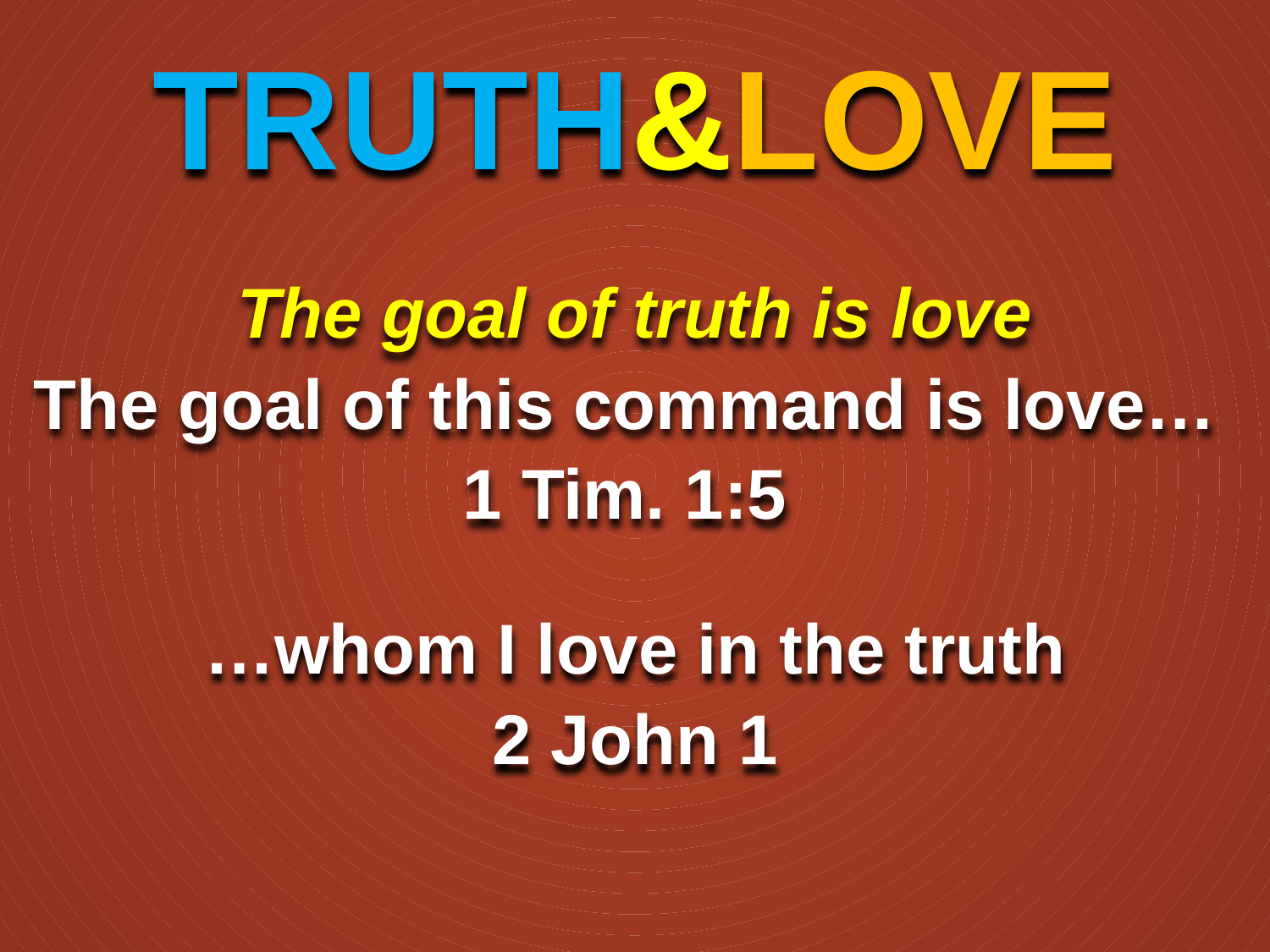

TRUTH&LOVE
The goal of truth is love
The goal of this command is love…
1 Tim. 1:5
…whom I love in the truth
2 John 1